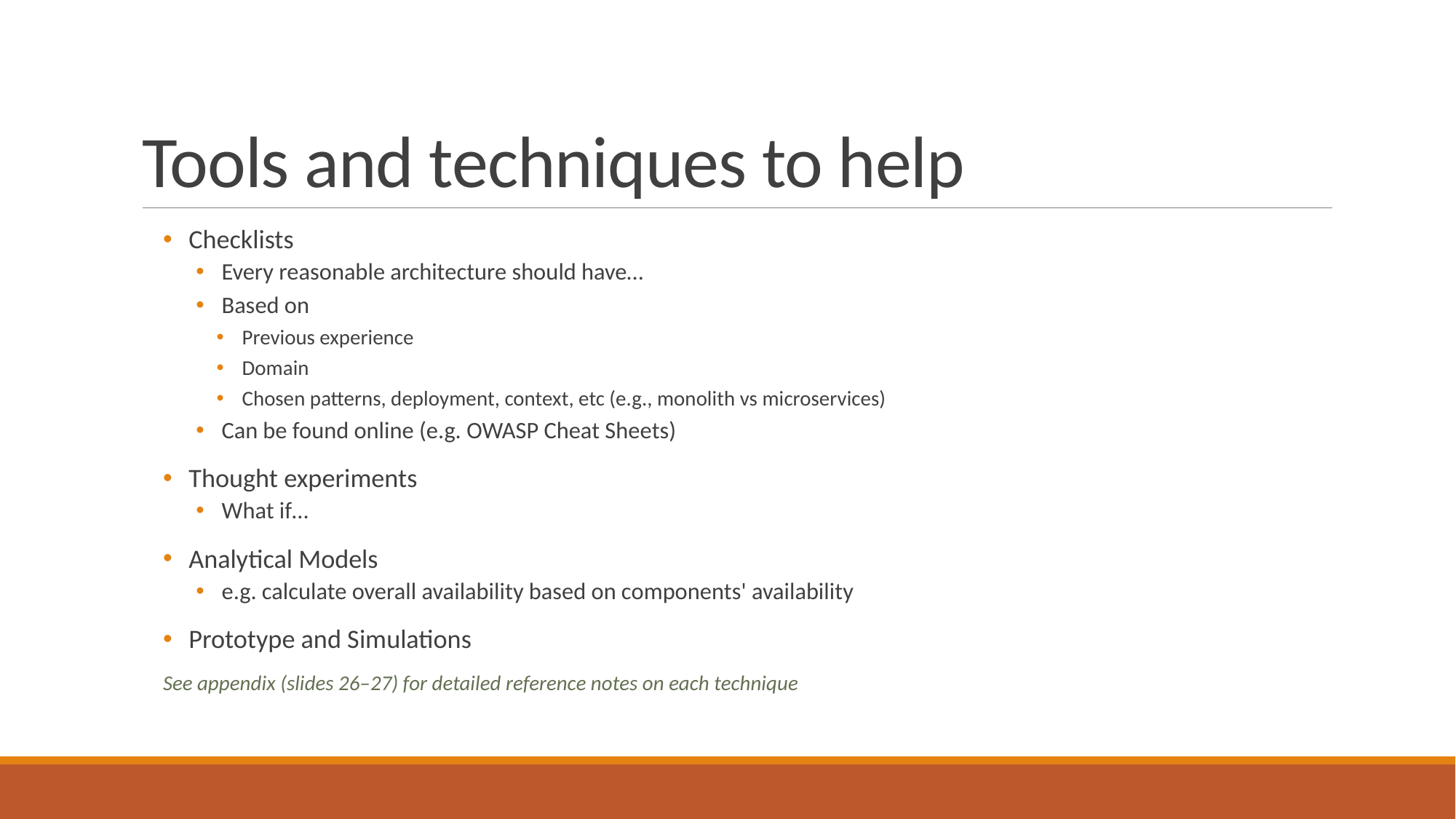

# Tools and techniques to help
Checklists
Every reasonable architecture should have…
Based on
Previous experience
Domain
Chosen patterns, deployment, context, etc (e.g., monolith vs microservices)
Can be found online (e.g. OWASP Cheat Sheets)
Thought experiments
What if…
Analytical Models
e.g. calculate overall availability based on components' availability
Prototype and Simulations
See appendix (slides 26–27) for detailed reference notes on each technique